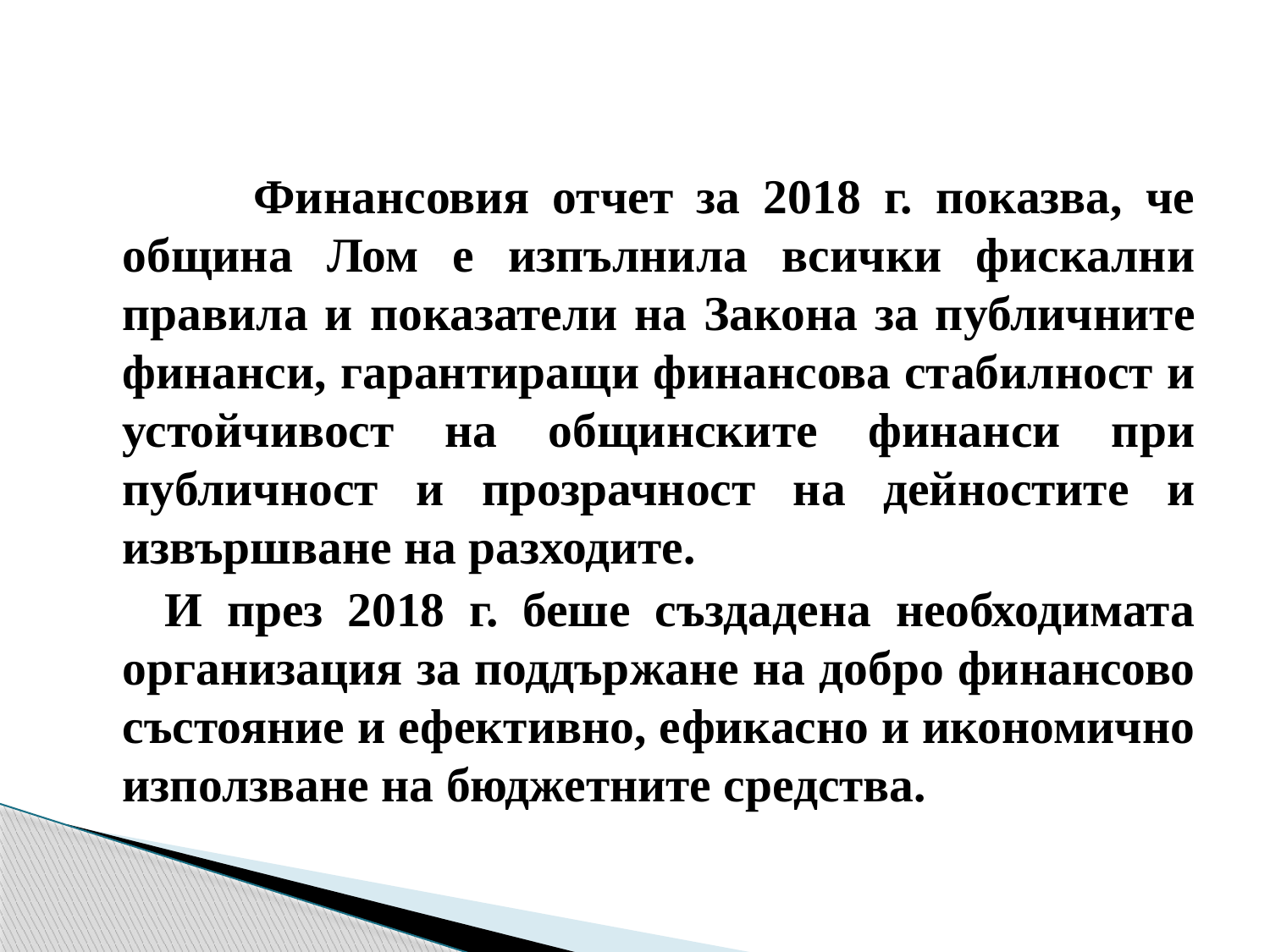

Финансовия отчет за 2018 г. показва, че община Лом е изпълнила всички фискални правила и показатели на Закона за публичните финанси, гарантиращи финансова стабилност и устойчивост на общинските финанси при публичност и прозрачност на дейностите и извършване на разходите.
   И през 2018 г. беше създадена необходимата организация за поддържане на добро финансово състояние и ефективно, ефикасно и икономично използване на бюджетните средства.